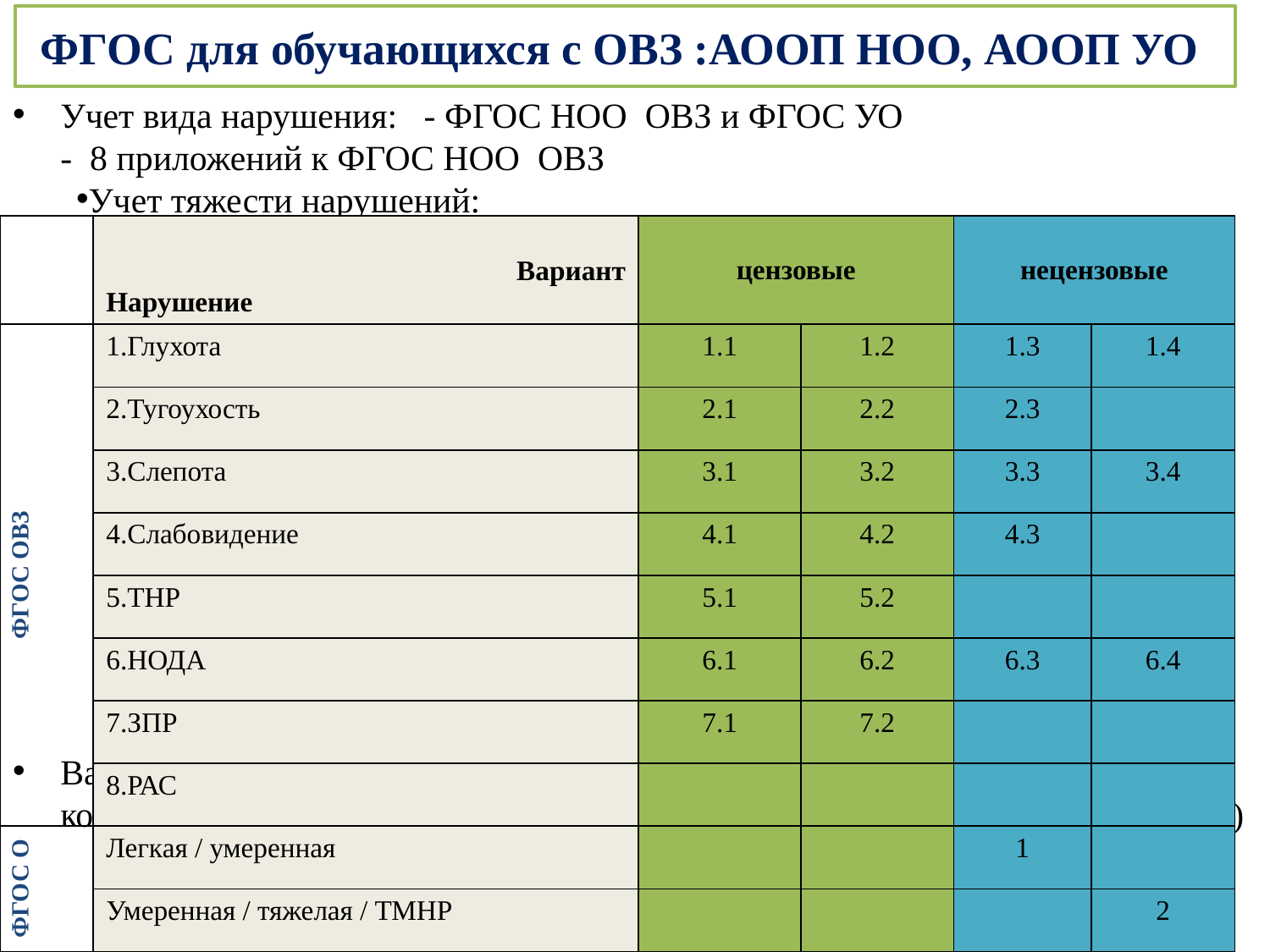

# ФГОС для обучающихся с ОВЗ :АООП НОО, АООП УО
Учет вида нарушения:   - ФГОС НОО  ОВЗ и ФГОС УО			       -  8 приложений к ФГОС НОО  ОВЗ
Учет тяжести нарушений:

Вариативность планируемых результатов: академический компонент и компонент «жизненные компетенции» (включаются в личностные результаты)
|  | Вариант Нарушение | цензовые |  | нецензовые |  |
| --- | --- | --- | --- | --- | --- |
| ФГОС ОВЗ | 1.Глухота | 1.1 | 1.2 | 1.3 | 1.4 |
|  | 2.Тугоухость | 2.1 | 2.2 | 2.3 |  |
|  | 3.Слепота | 3.1 | 3.2 | 3.3 | 3.4 |
|  | 4.Слабовидение | 4.1 | 4.2 | 4.3 |  |
|  | 5.ТНР | 5.1 | 5.2 |  |  |
|  | 6.НОДА | 6.1 | 6.2 | 6.3 | 6.4 |
|  | 7.ЗПР | 7.1 | 7.2 |  |  |
|  | 8.РАС |  |  |  |  |
| ФГОС О | Легкая / умеренная |  |  | 1 |  |
|  | Умеренная / тяжелая / ТМНР |  |  |  | 2 |